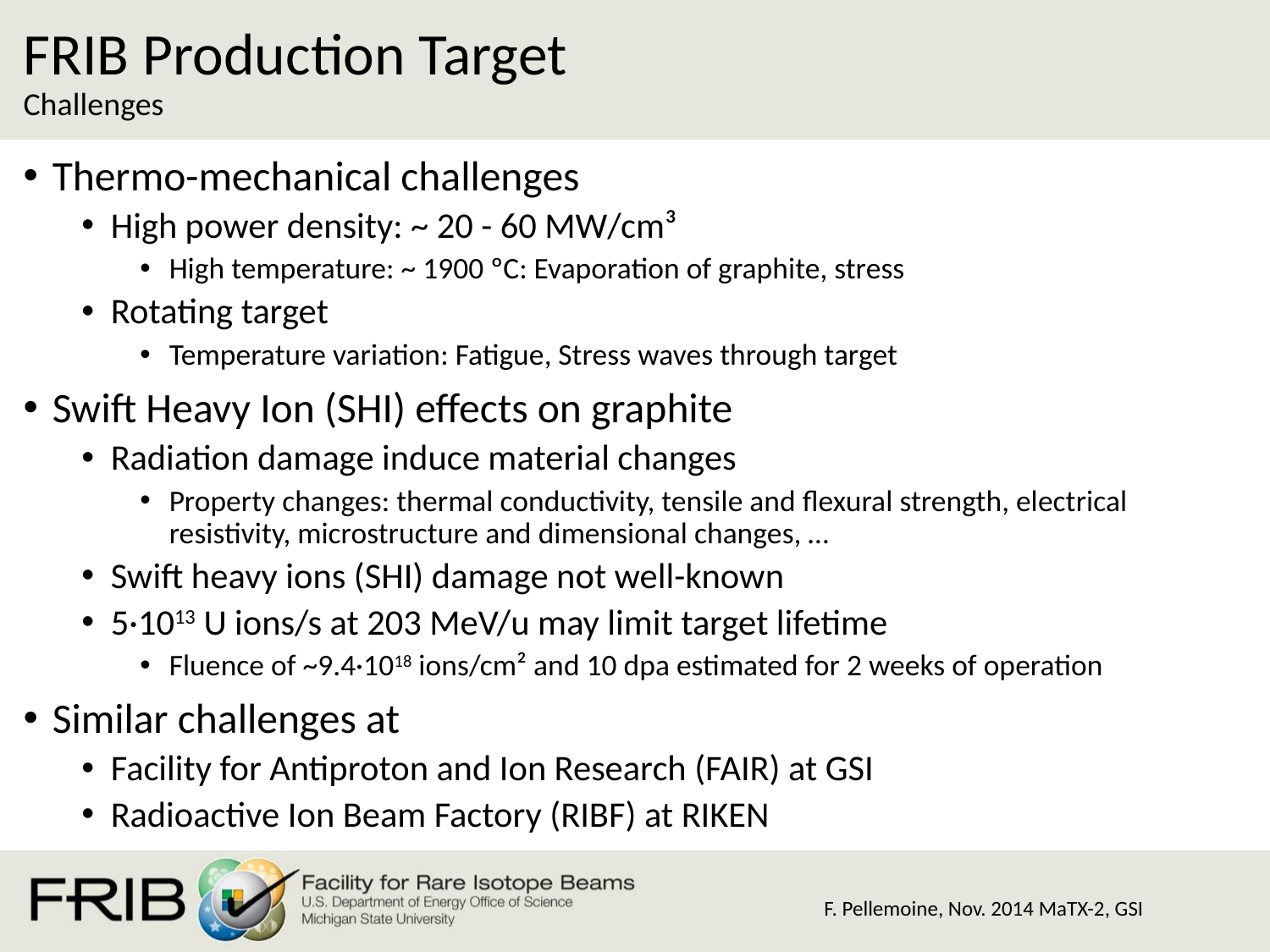

# FRIB Production Target Challenges
Thermo-mechanical challenges
High power density: ~ 20 - 60 MW/cm³
High temperature: ~ 1900 ºC: Evaporation of graphite, stress
Rotating target
Temperature variation: Fatigue, Stress waves through target
Swift Heavy Ion (SHI) effects on graphite
Radiation damage induce material changes
Property changes: thermal conductivity, tensile and flexural strength, electrical resistivity, microstructure and dimensional changes, …
Swift heavy ions (SHI) damage not well-known
5·1013 U ions/s at 203 MeV/u may limit target lifetime
Fluence of ~9.4·1018 ions/cm² and 10 dpa estimated for 2 weeks of operation
Similar challenges at
Facility for Antiproton and Ion Research (FAIR) at GSI
Radioactive Ion Beam Factory (RIBF) at RIKEN

F. Pellemoine, Nov. 2014 MaTX-2, GSI